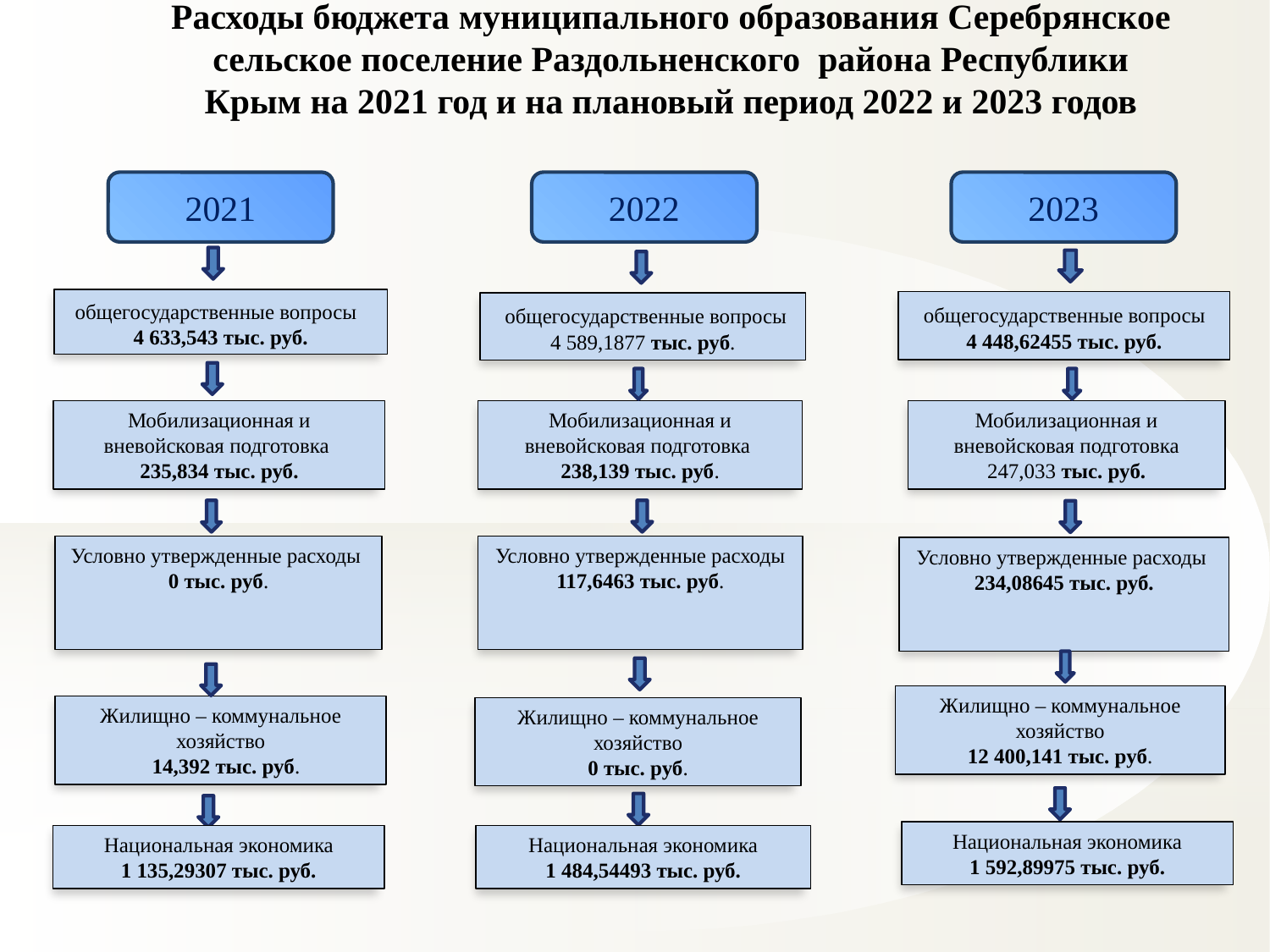

Расходы бюджета муниципального образования Серебрянское сельское поселение Раздольненского  района Республики Крым на 2021 год и на плановый период 2022 и 2023 годов
2021
2022

2023

 общегосударственные вопросы    4 633,543 тыс. руб.
 общегосударственные вопросы
4 448,62455 тыс. руб.
 общегосударственные вопросы 4 589,1877 тыс. руб.

Мобилизационная и вневойсковая подготовка
235,834 тыс. руб.
Мобилизационная и вневойсковая подготовка
238,139 тыс. руб.
Мобилизационная и вневойсковая подготовка 247,033 тыс. руб.

Условно утвержденные расходы
0 тыс. руб.
Условно утвержденные расходы
117,6463 тыс. руб.
Условно утвержденные расходы
234,08645 тыс. руб.

Жилищно – коммунальное хозяйство
12 400,141 тыс. руб.
Жилищно – коммунальное хозяйство
  14,392 тыс. руб.
Жилищно – коммунальное хозяйство
0 тыс. руб.

Национальная экономика
1 592,89975 тыс. руб.
Национальная экономика
1 135,29307 тыс. руб.
Национальная экономика
1 484,54493 тыс. руб.